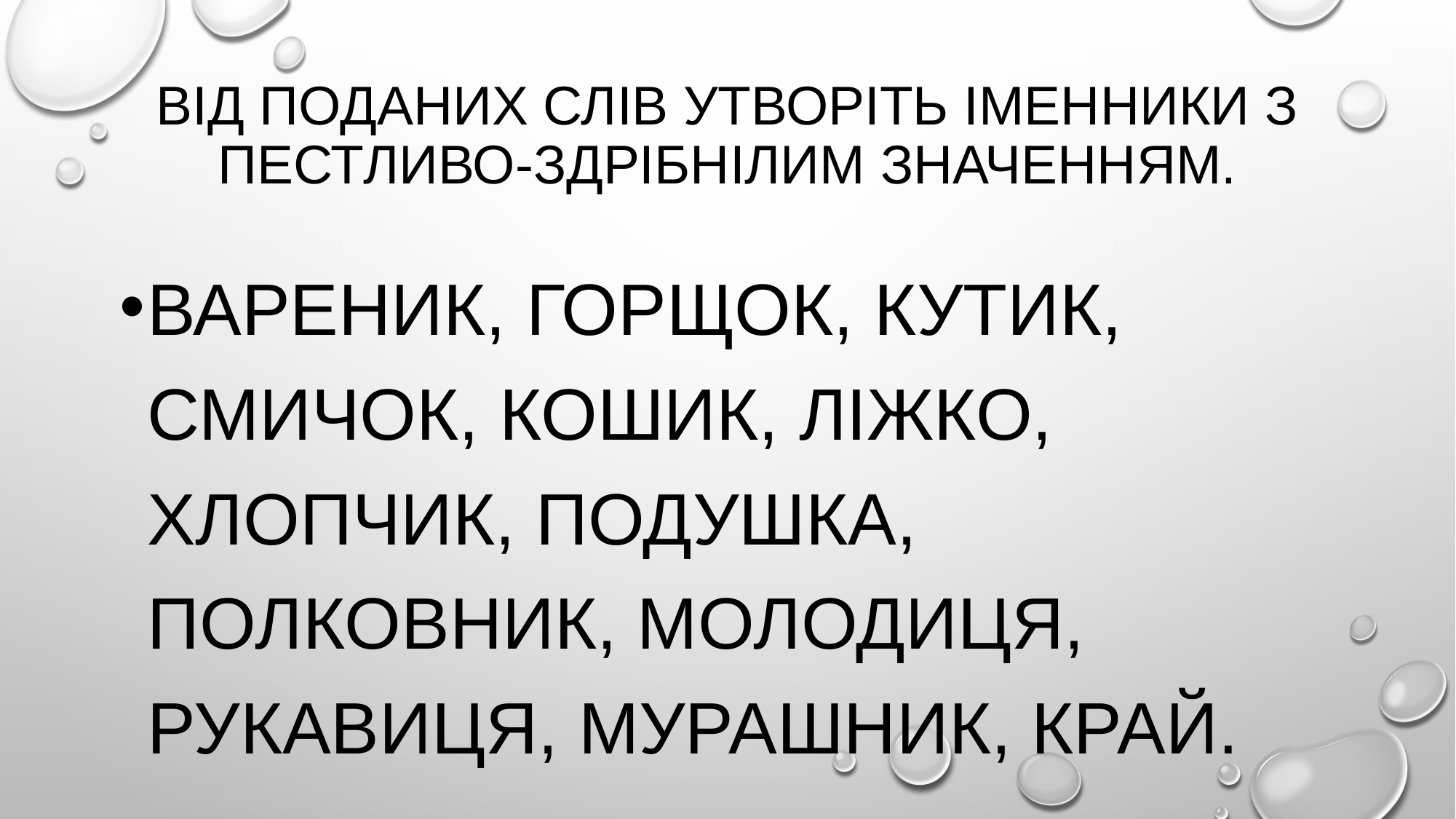

# Від поданих слів утворіть іменники з пестливо-здрібнілим значенням.
Вареник, горщок, кутик, смичок, кошик, ліжко, хлопчик, подушка, полковник, молодиця, рукавиця, мурашник, край.